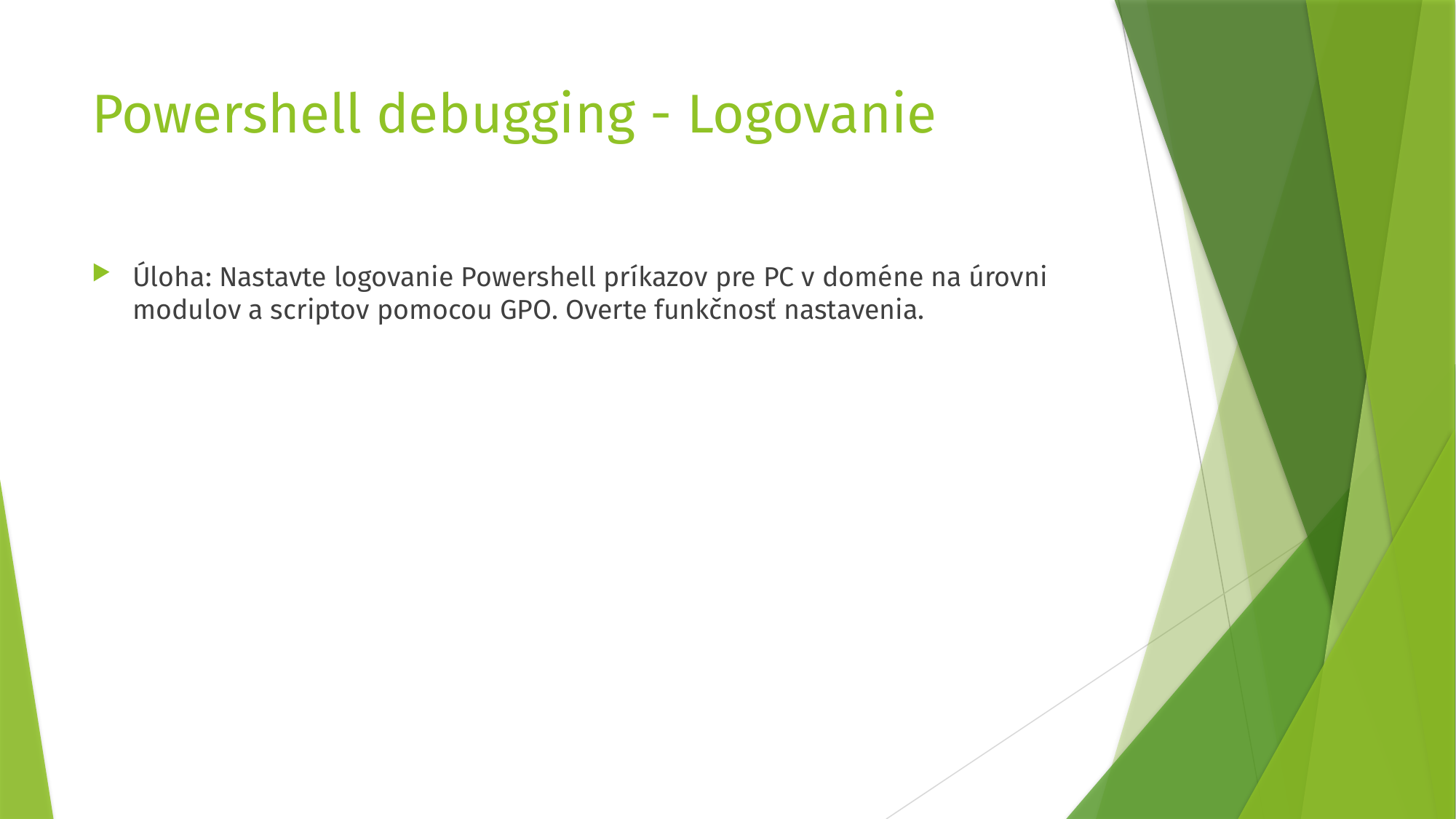

# Powershell debugging - Logovanie

Úloha: Nastavte logovanie Powershell príkazov pre PC v doméne na úrovni modulov a scriptov pomocou GPO. Overte funkčnosť nastavenia.